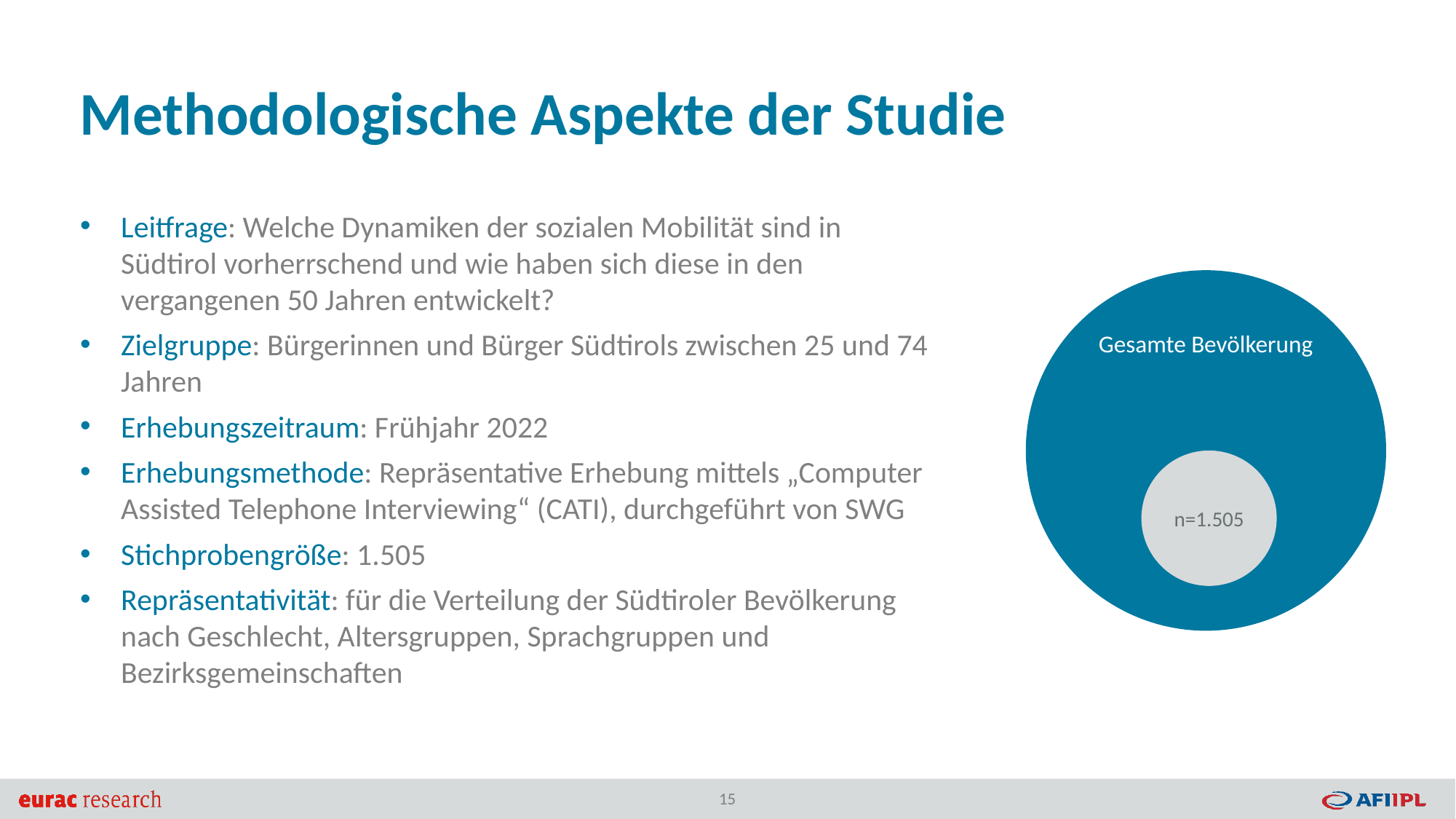

Methodologische Aspekte der Studie

Leitfrage: Welche Dynamiken der sozialen Mobilität sind in Südtirol vorherrschend und wie haben sich diese in den vergangenen 50 Jahren entwickelt?
Zielgruppe: Bürgerinnen und Bürger Südtirols zwischen 25 und 74 Jahren
Erhebungszeitraum: Frühjahr 2022
Erhebungsmethode: Repräsentative Erhebung mittels „Computer Assisted Telephone Interviewing“ (CATI), durchgeführt von SWG
Stichprobengröße: 1.505
Repräsentativität: für die Verteilung der Südtiroler Bevölkerung nach Geschlecht, Altersgruppen, Sprachgruppen und Bezirksgemeinschaften
Gesamte Bevölkerung
n=1.505